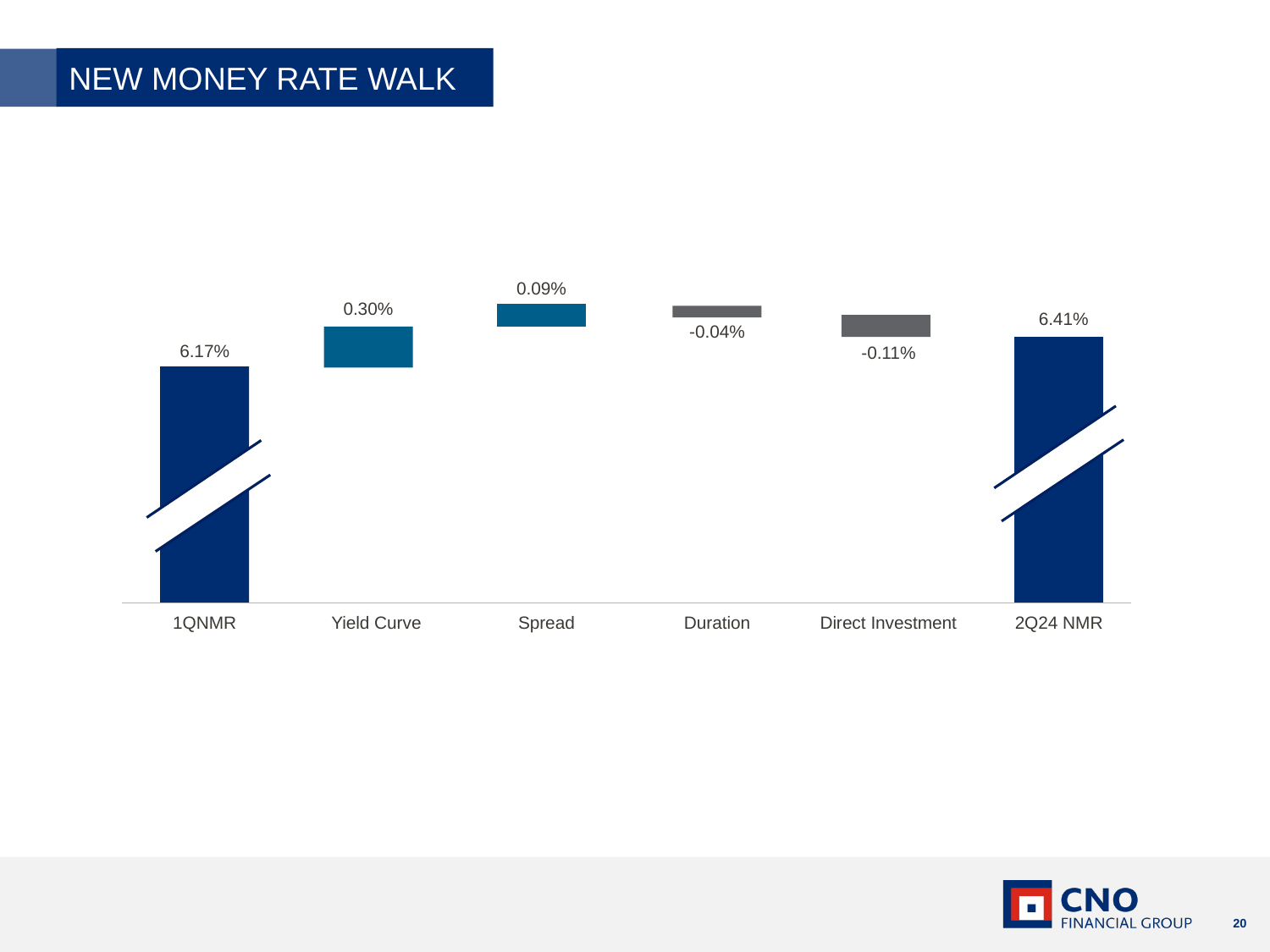

NEW MONEY RATE WALK

0.09%
0.30%
6.41%

-0.04%

6.17%
-0.11%

1QNMR
Yield Curve
Spread
Duration
Direct Investment
2Q24 NMR